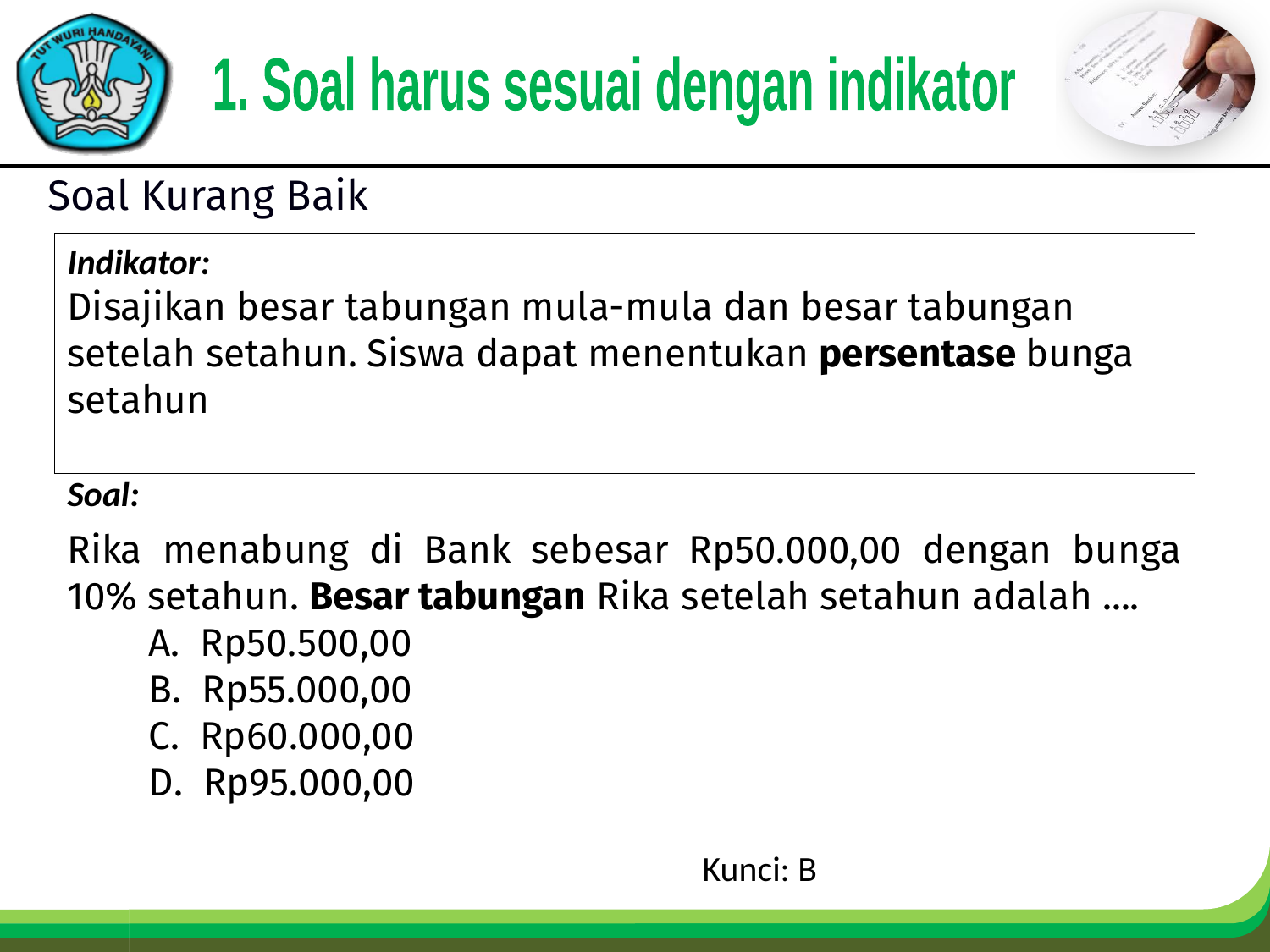

1. Soal harus sesuai dengan indikator
Soal Kurang Baik
Indikator:
Disajikan besar tabungan mula-mula dan besar tabungan setelah setahun. Siswa dapat menentukan persentase bunga setahun

Soal:
Rika menabung di Bank sebesar Rp50.000,00 dengan bunga 10% setahun. Besar tabungan Rika setelah setahun adalah ....
        A.  Rp50.500,00
        B.  Rp55.000,00
        C.  Rp60.000,00
        D.  Rp95.000,00

					Kunci: B